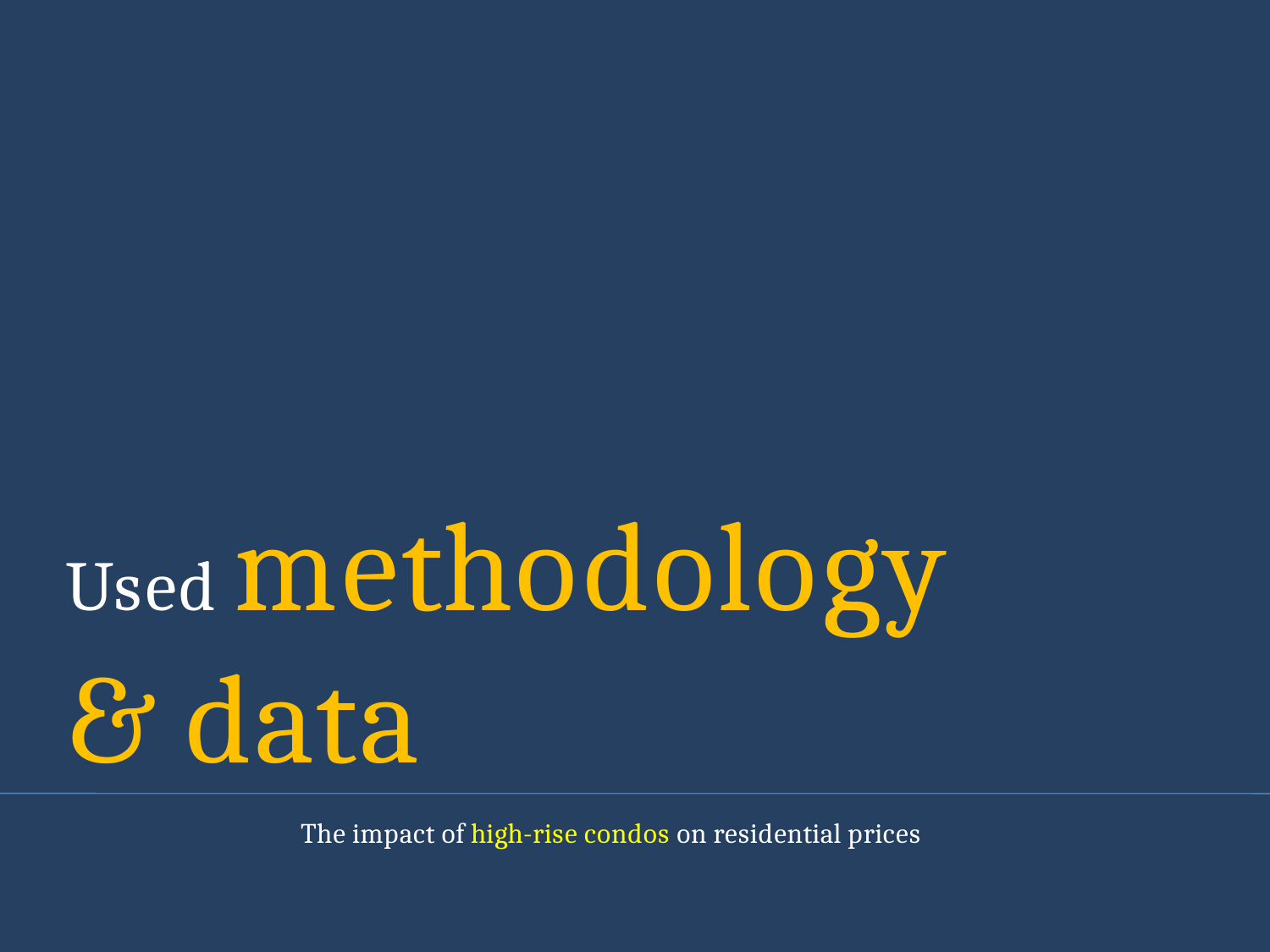

Used methodology & data
The impact of high-rise condos on residential prices